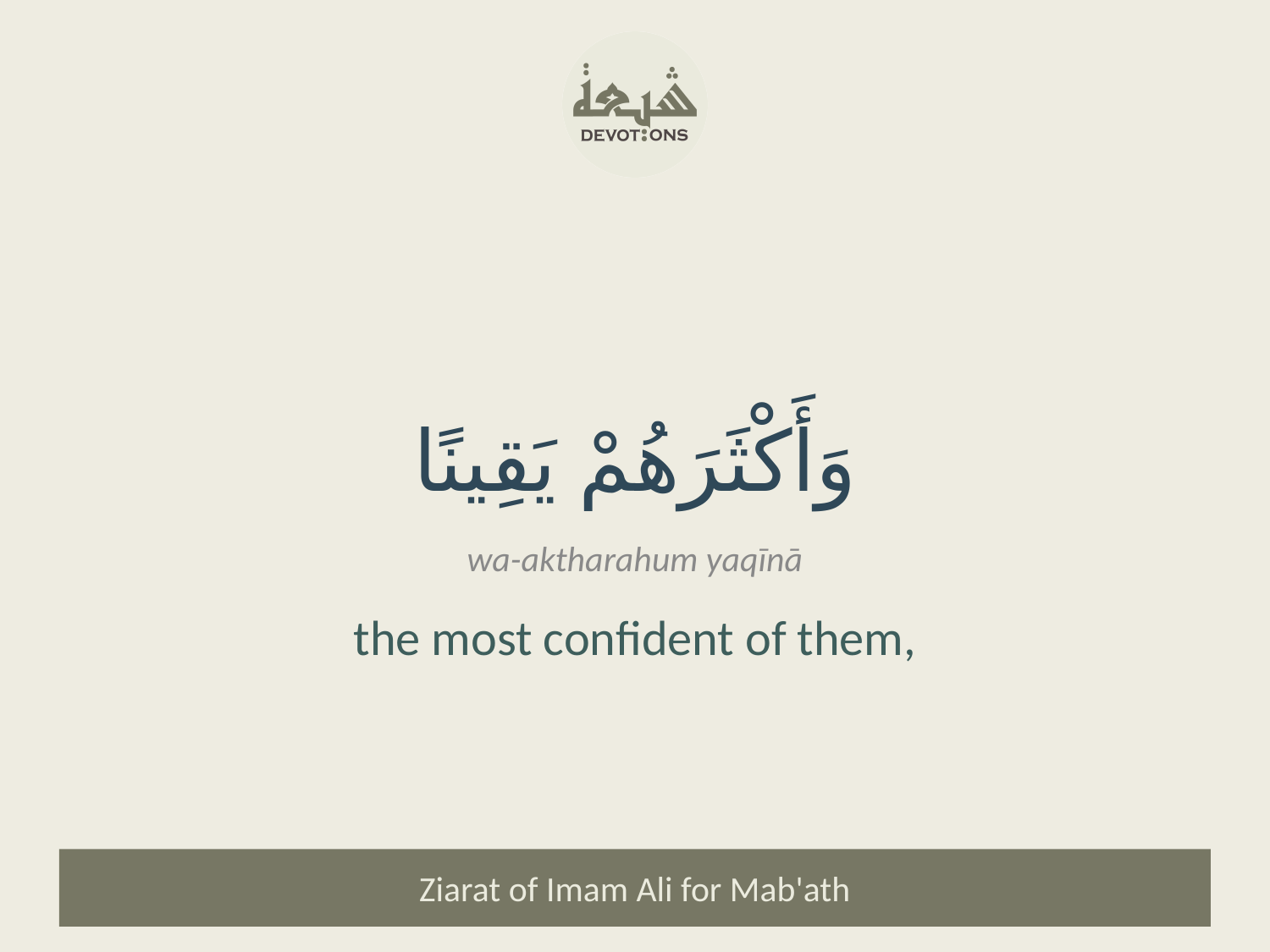

وَأَكْثَرَهُمْ يَقِينًا
wa-aktharahum yaqīnā
the most confident of them,
Ziarat of Imam Ali for Mab'ath